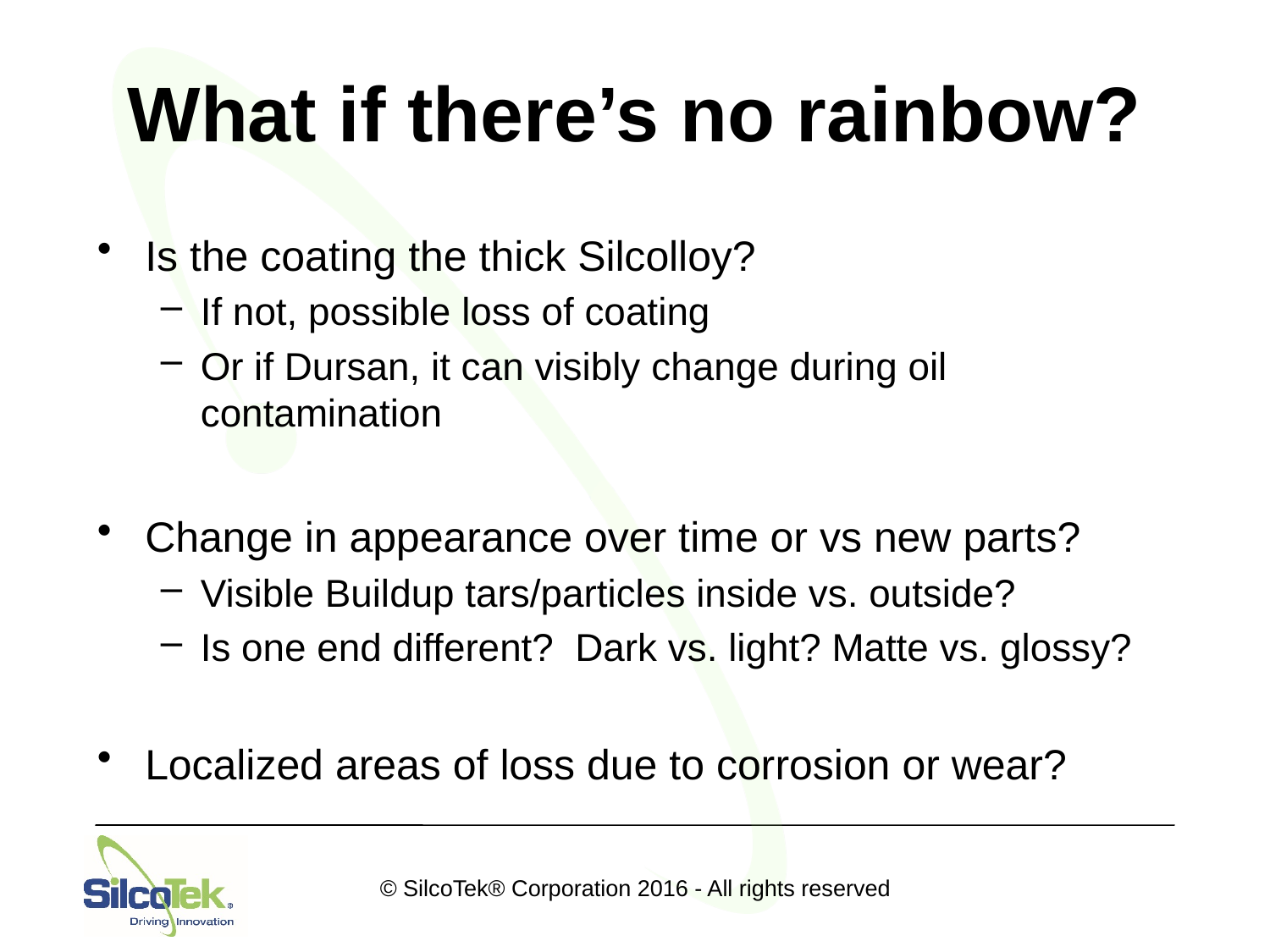

# What if there’s no rainbow?
Is the coating the thick Silcolloy?
If not, possible loss of coating
Or if Dursan, it can visibly change during oil contamination

Change in appearance over time or vs new parts?
Visible Buildup tars/particles inside vs. outside?
Is one end different?  Dark vs. light? Matte vs. glossy?

Localized areas of loss due to corrosion or wear?
© SilcoTek® Corporation 2016 - All rights reserved